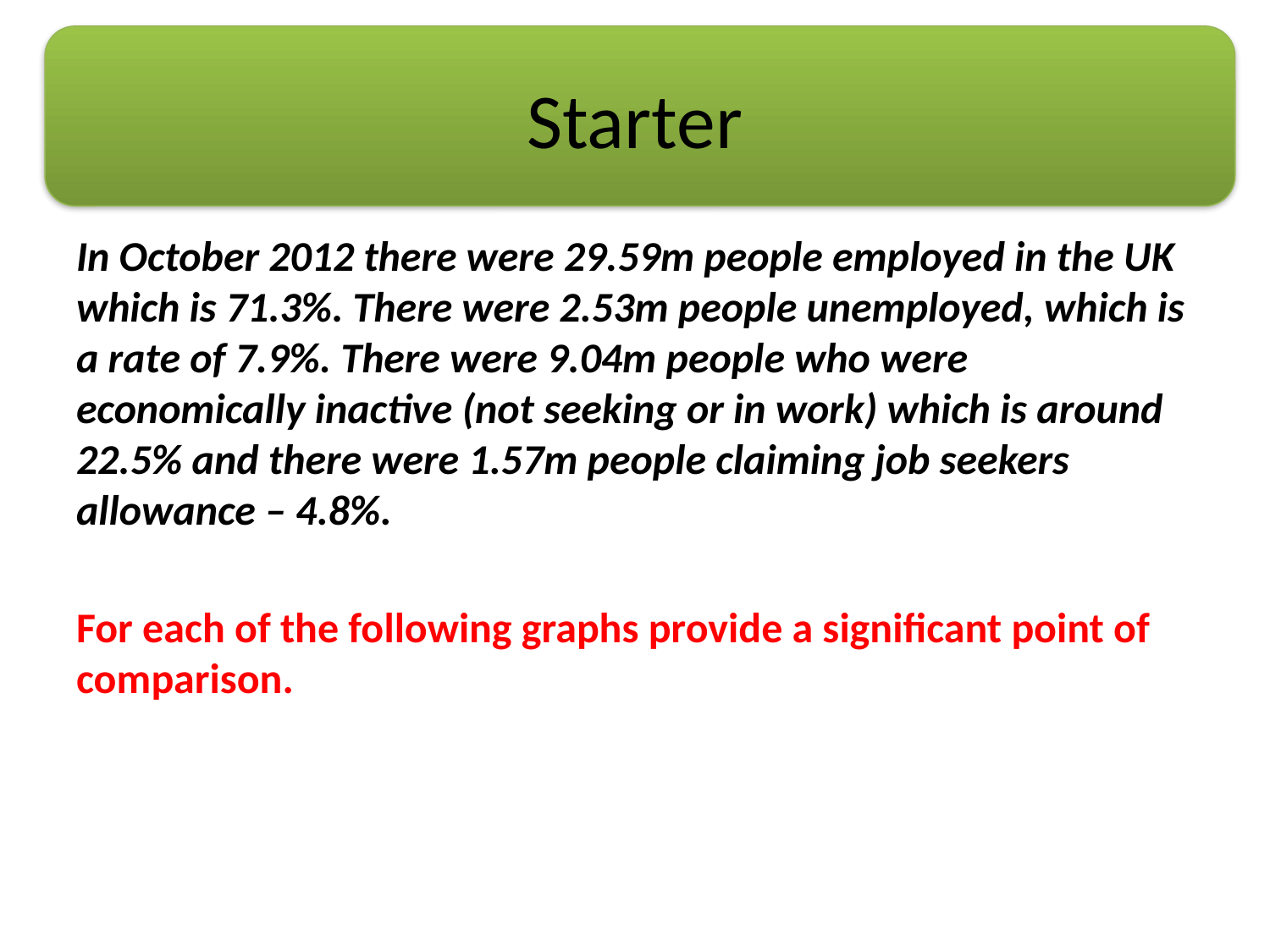

# Starter
In October 2012 there were 29.59m people employed in the UK which is 71.3%. There were 2.53m people unemployed, which is a rate of 7.9%. There were 9.04m people who were economically inactive (not seeking or in work) which is around 22.5% and there were 1.57m people claiming job seekers allowance – 4.8%.

For each of the following graphs provide a significant point of comparison.